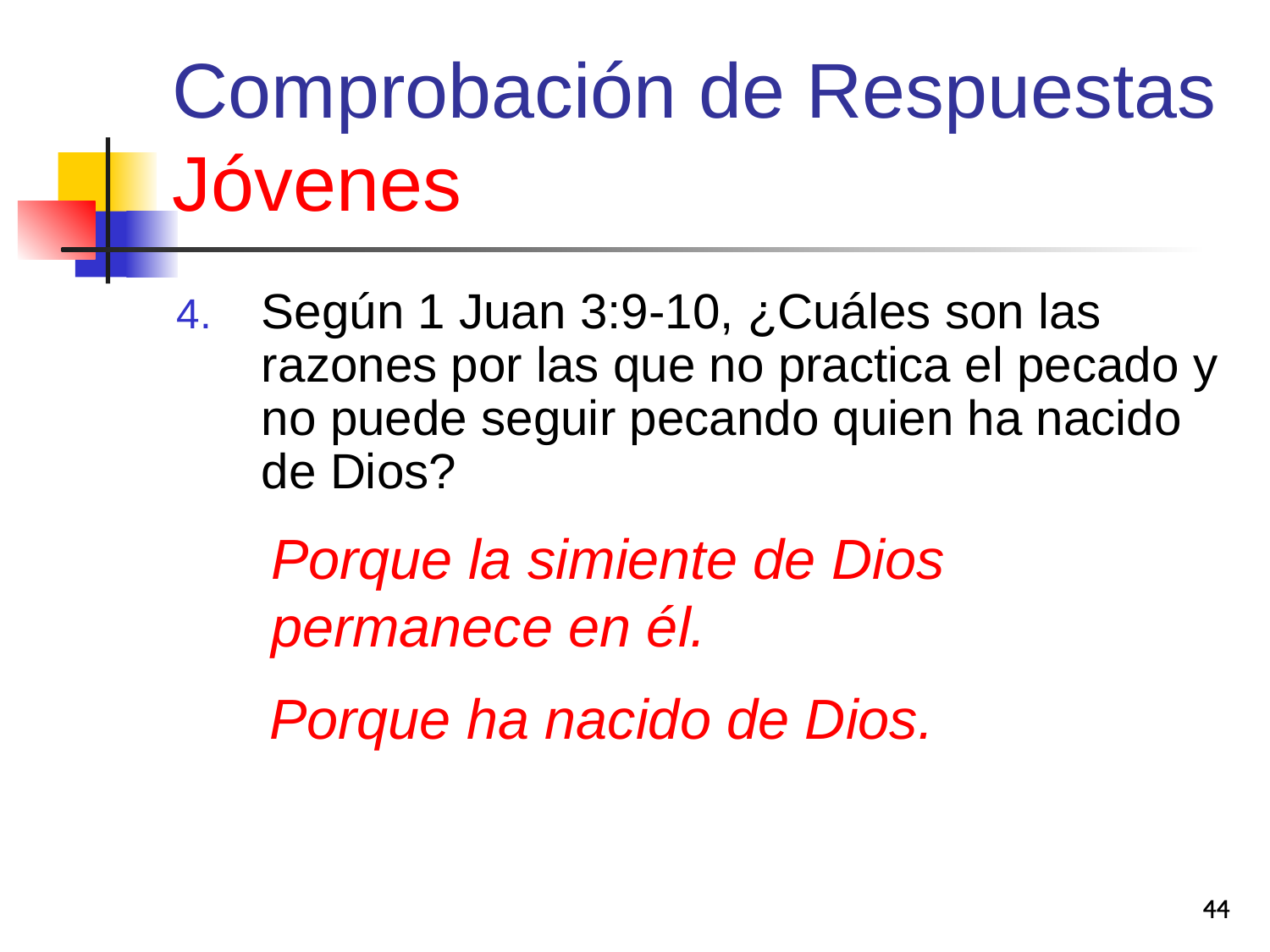

# Comprobación de Respuestas Jóvenes
Según 1 Juan 3:9-10, ¿Cuáles son las razones por las que no practica el pecado y no puede seguir pecando quien ha nacido de Dios?
Porque la simiente de Dios permanece en él.
Porque ha nacido de Dios.
44